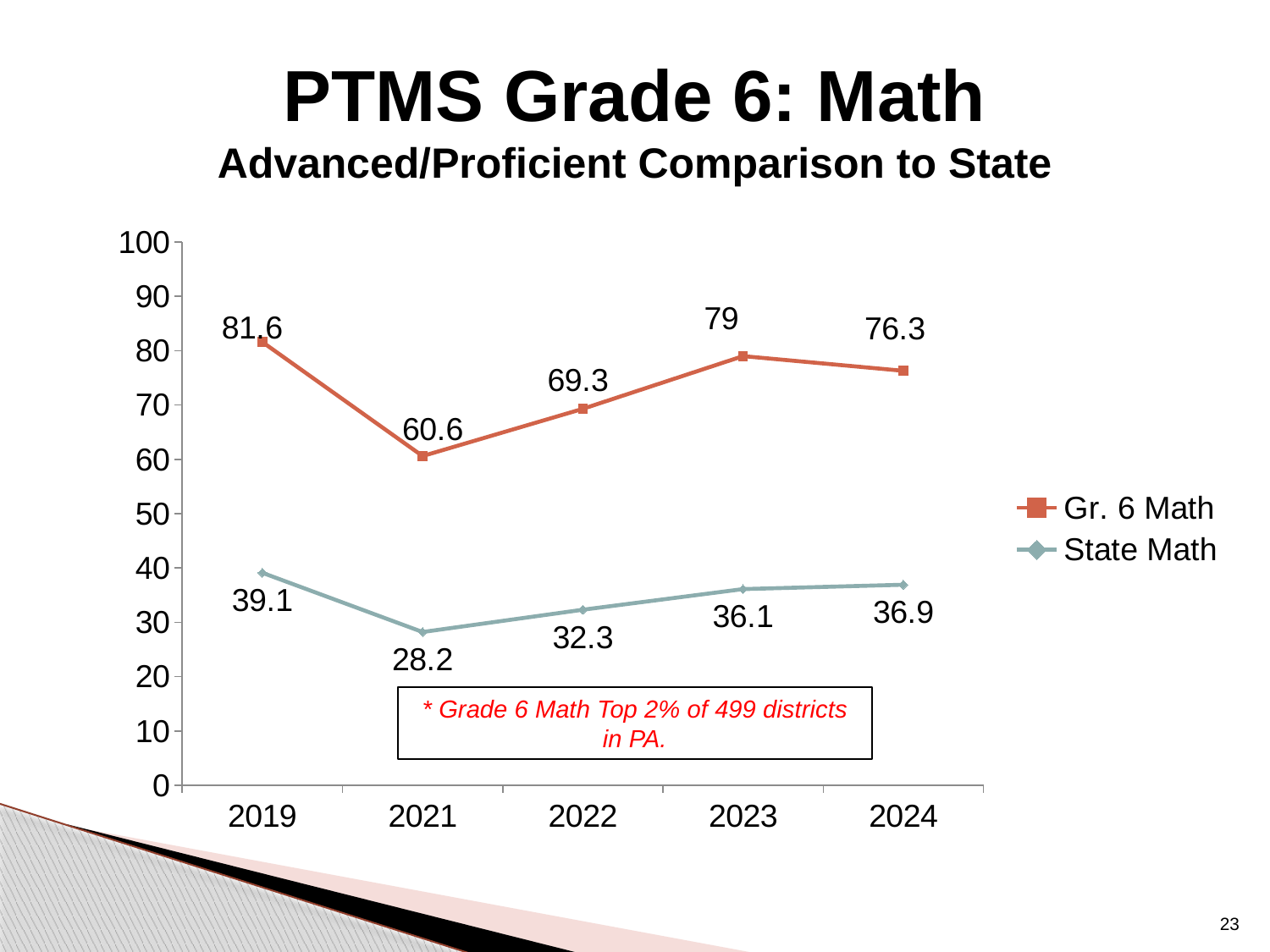

# PTMS Grade 6: Math Advanced/Proficient Comparison to State

### Chart

| Category | Gr. 6 Math | State Math |
|---|---|---|
| 2019 | 81.6 | 39.1 |
| 2021 | 60.6 | 28.2 |
| 2022 | 69.3 | 32.3 |
| 2023 | 79.0 | 36.1 |
| 2024 | 76.3 | 36.9 |
* Grade 6 Math Top 2% of 499 districts in PA.
23